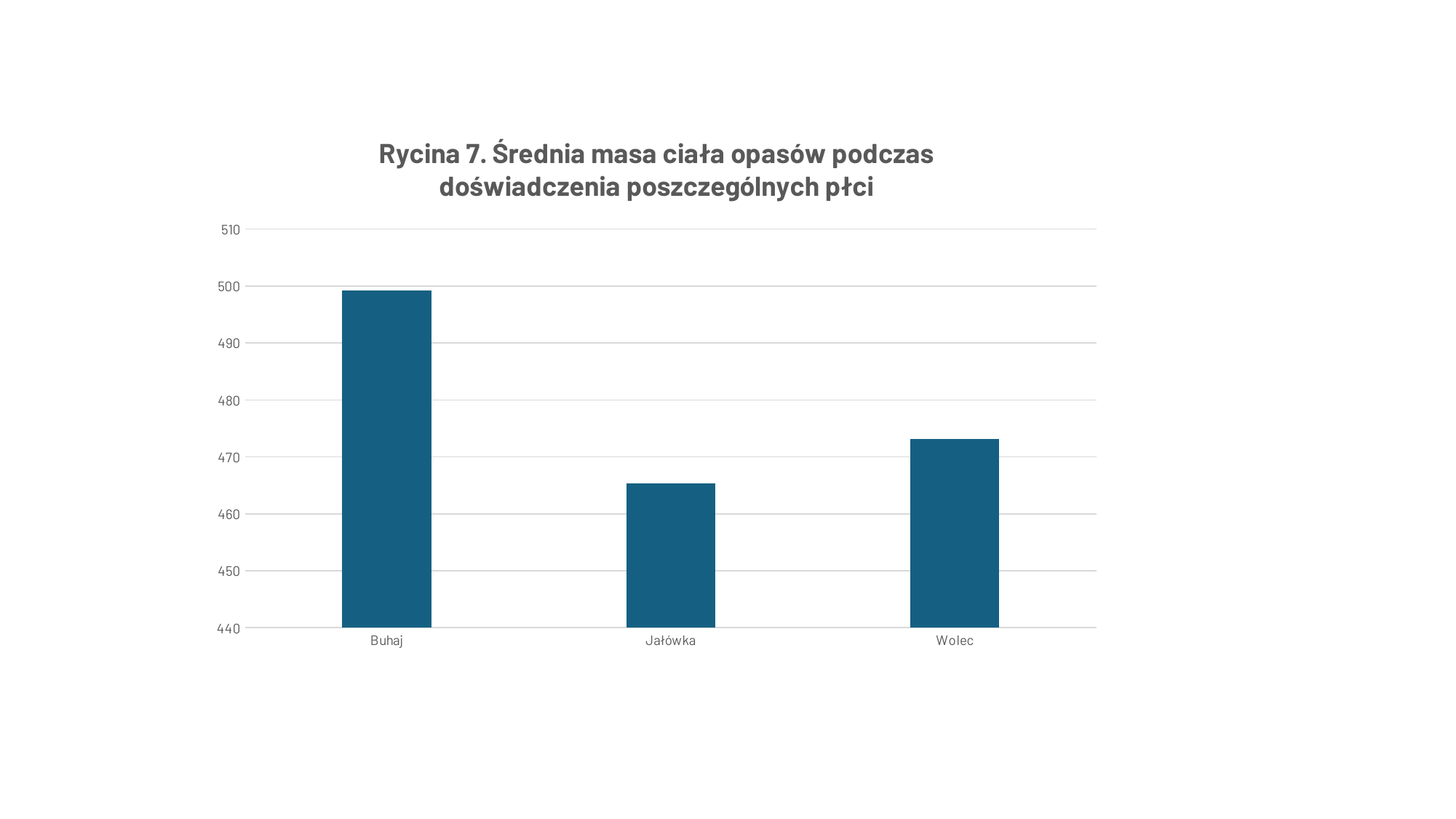

### Chart: Rycina 7. Średnia masa ciała opasów podczas doświadczenia poszczególnych płci

| Category |  |
|---|---|
| Buhaj | 499.241 |
| Jałówka | 465.281 |
| Wolec | 473.165 |